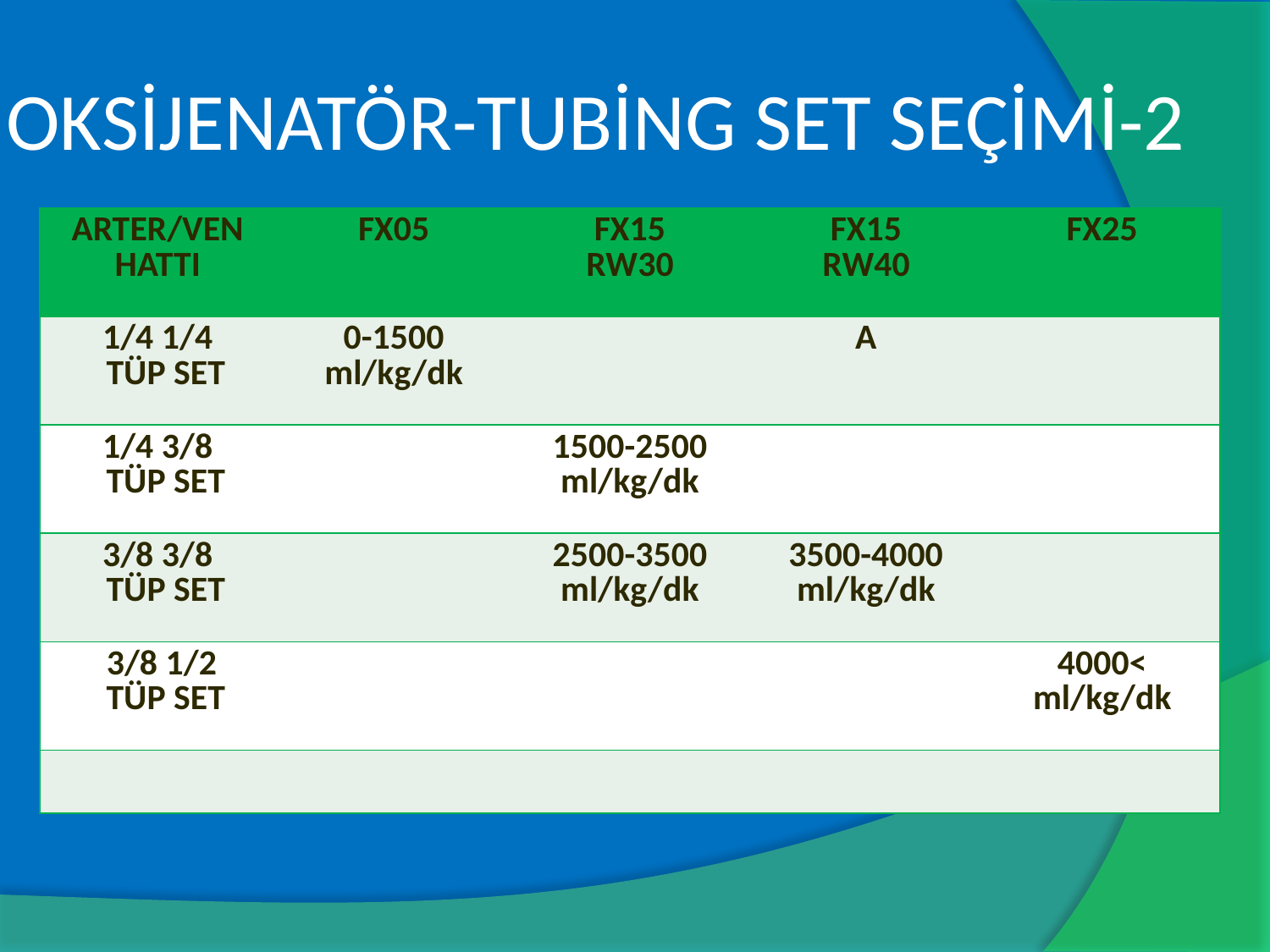

# OKSİJENATÖR-TUBİNG SET SEÇİMİ-2
| ARTER/VEN HATTI | FX05 | FX15 RW30 | FX15 RW40 | FX25 |
| --- | --- | --- | --- | --- |
| 1/4 1/4 TÜP SET | 0-1500 ml/kg/dk |  | A |  |
| 1/4 3/8 TÜP SET |  | 1500-2500 ml/kg/dk |  |  |
| 3/8 3/8 TÜP SET |  | 2500-3500 ml/kg/dk | 3500-4000 ml/kg/dk |  |
| 3/8 1/2 TÜP SET |  |  |  | 4000< ml/kg/dk |
|  |  |  |  |  |